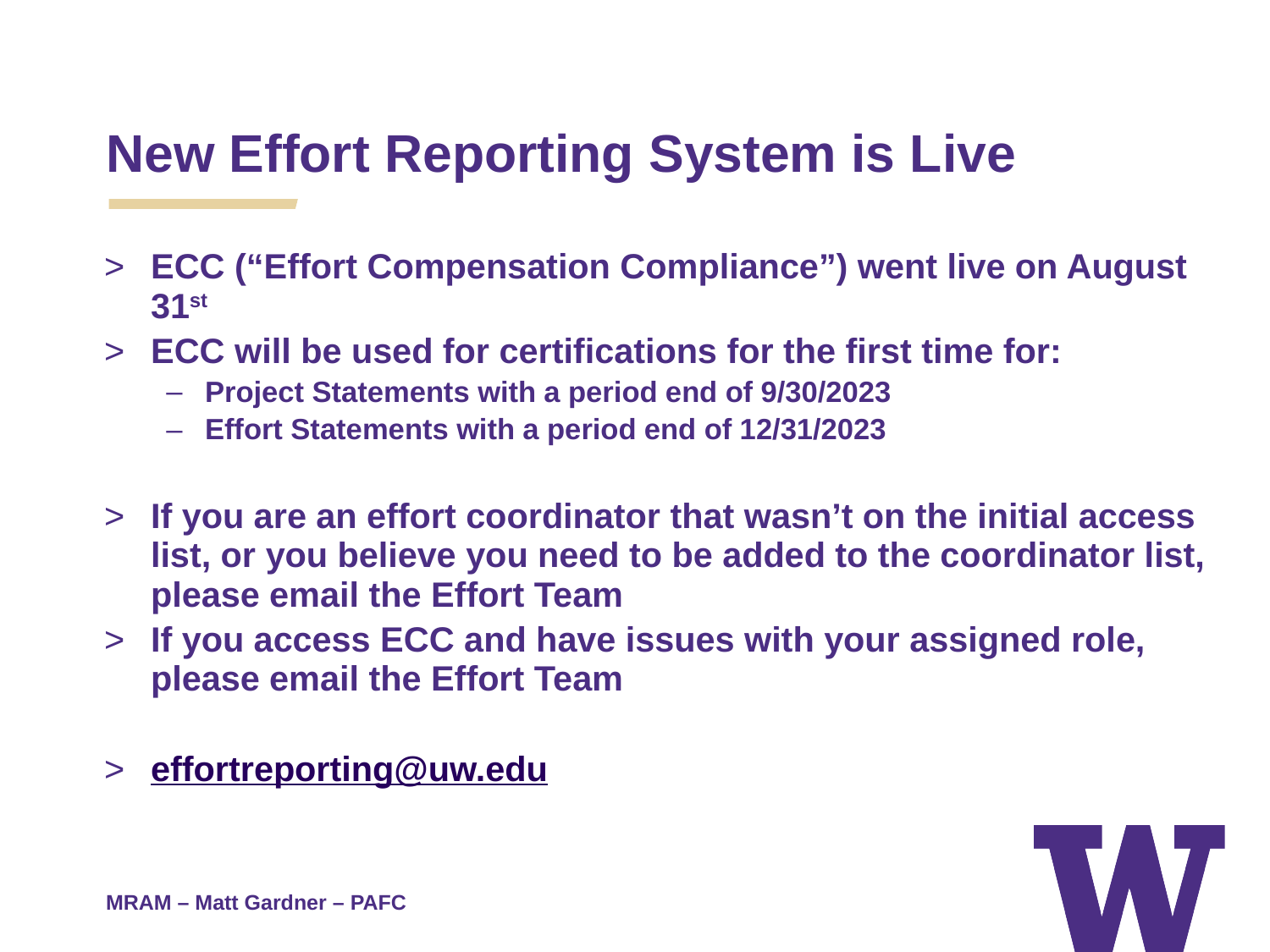

New Effort Reporting System is Live
ECC (“Effort Compensation Compliance”) went live on August 31st
ECC will be used for certifications for the first time for:
Project Statements with a period end of 9/30/2023
Effort Statements with a period end of 12/31/2023

If you are an effort coordinator that wasn’t on the initial access list, or you believe you need to be added to the coordinator list, please email the Effort Team
If you access ECC and have issues with your assigned role, please email the Effort Team

effortreporting@uw.edu

MRAM – Matt Gardner – PAFC